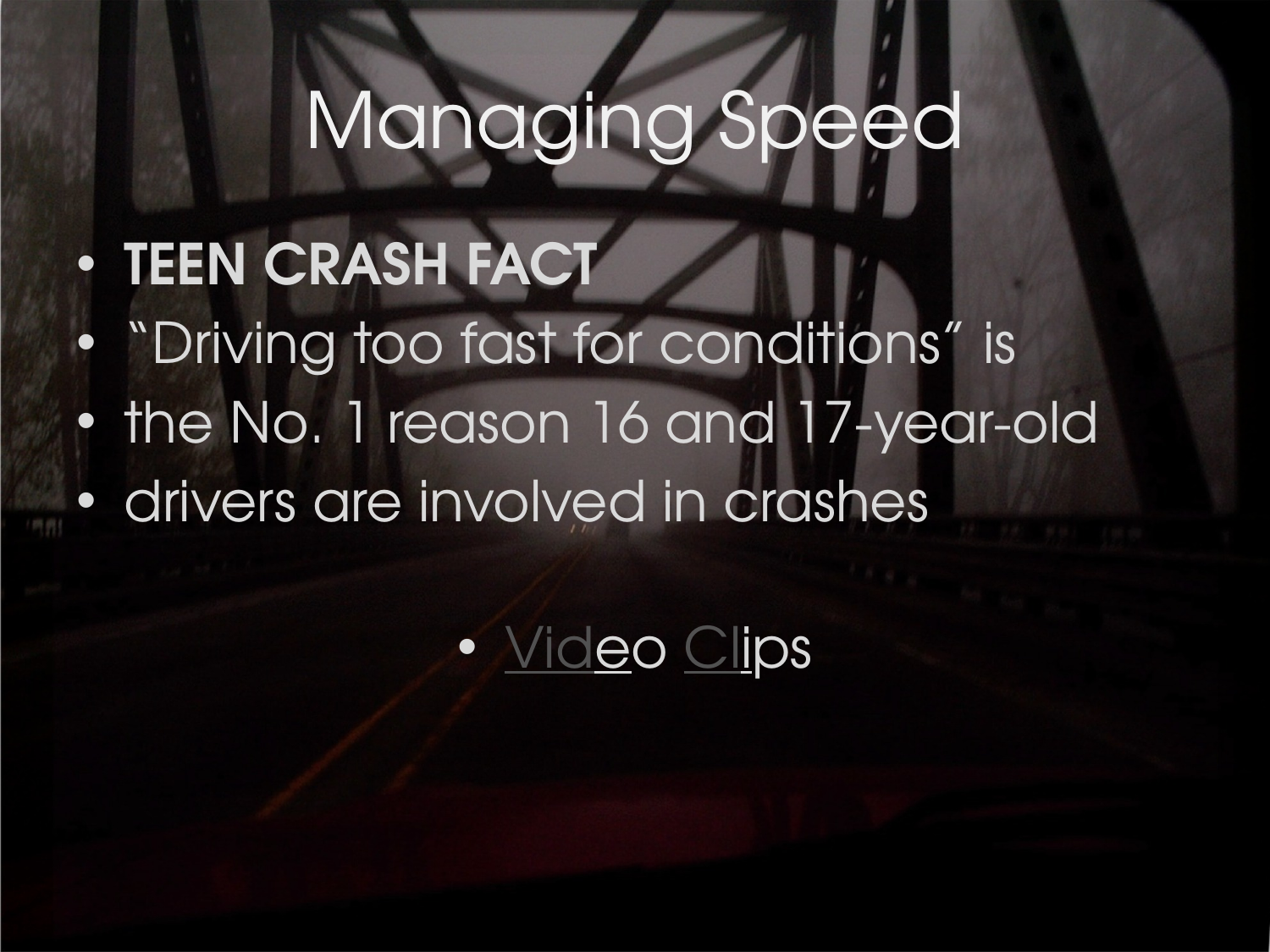

# Managing Speed
TEEN CRASH FACT
“Driving too fast for conditions” is
the No. 1 reason 16 and 17-year-old
drivers are involved in crashes
Video Clips